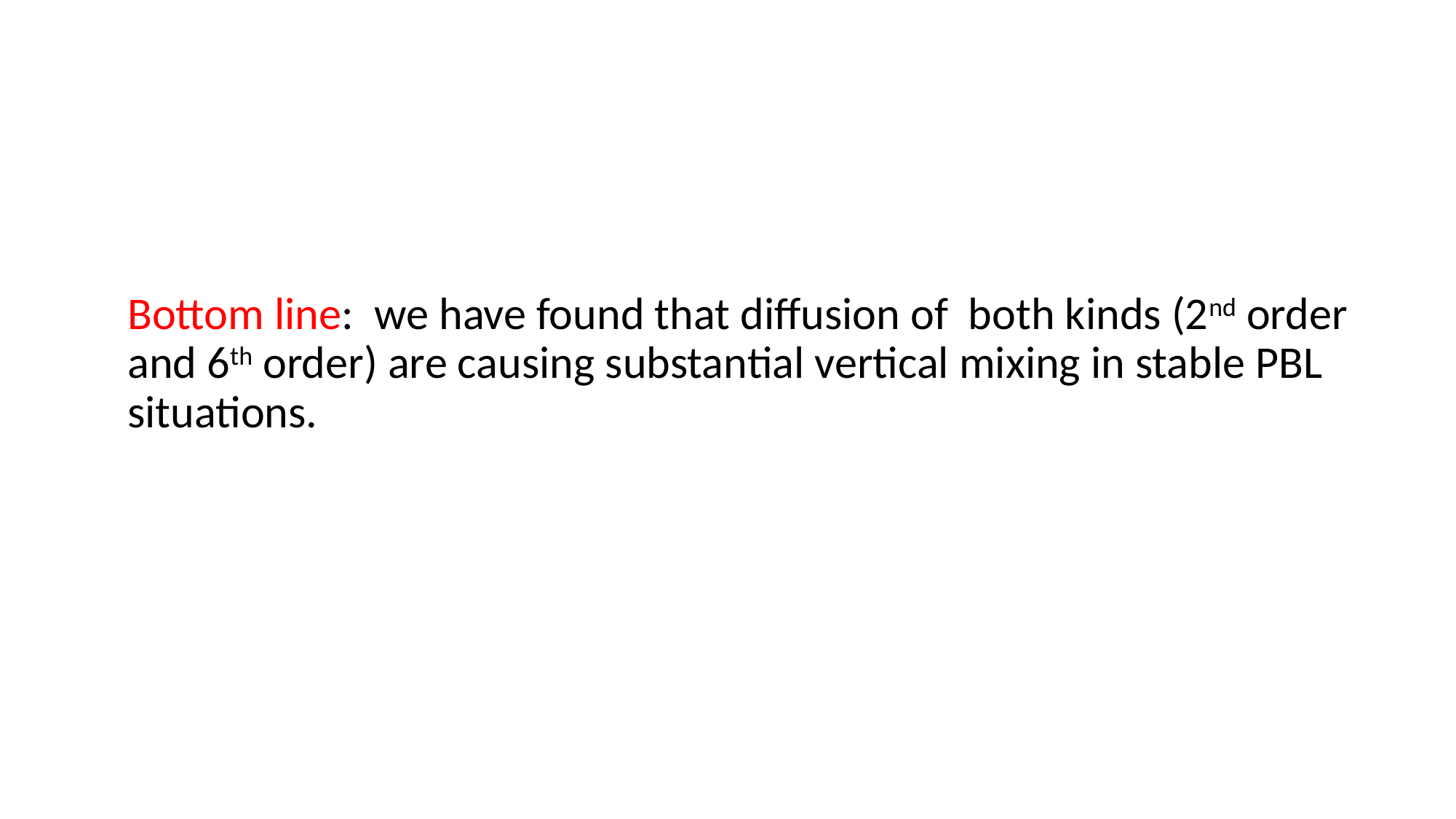

# Bottom line:  we have found that diffusion of  both kinds (2nd order and 6th order) are causing substantial vertical mixing in stable PBL situations.